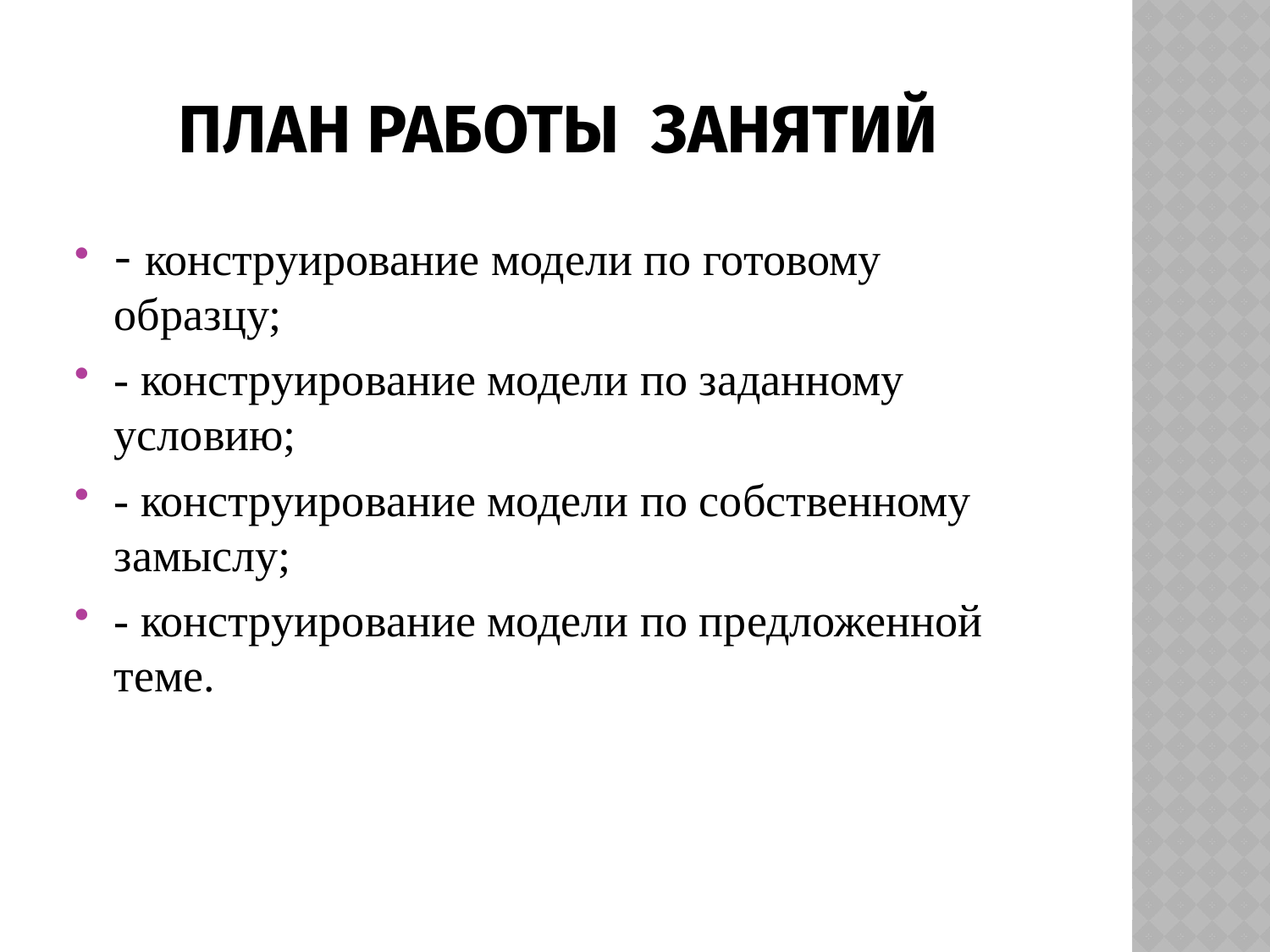

# План работы  занятий
- конструирование модели по готовому образцу;
- конструирование модели по заданному условию;
- конструирование модели по собственному замыслу;
- конструирование модели по предложенной теме.